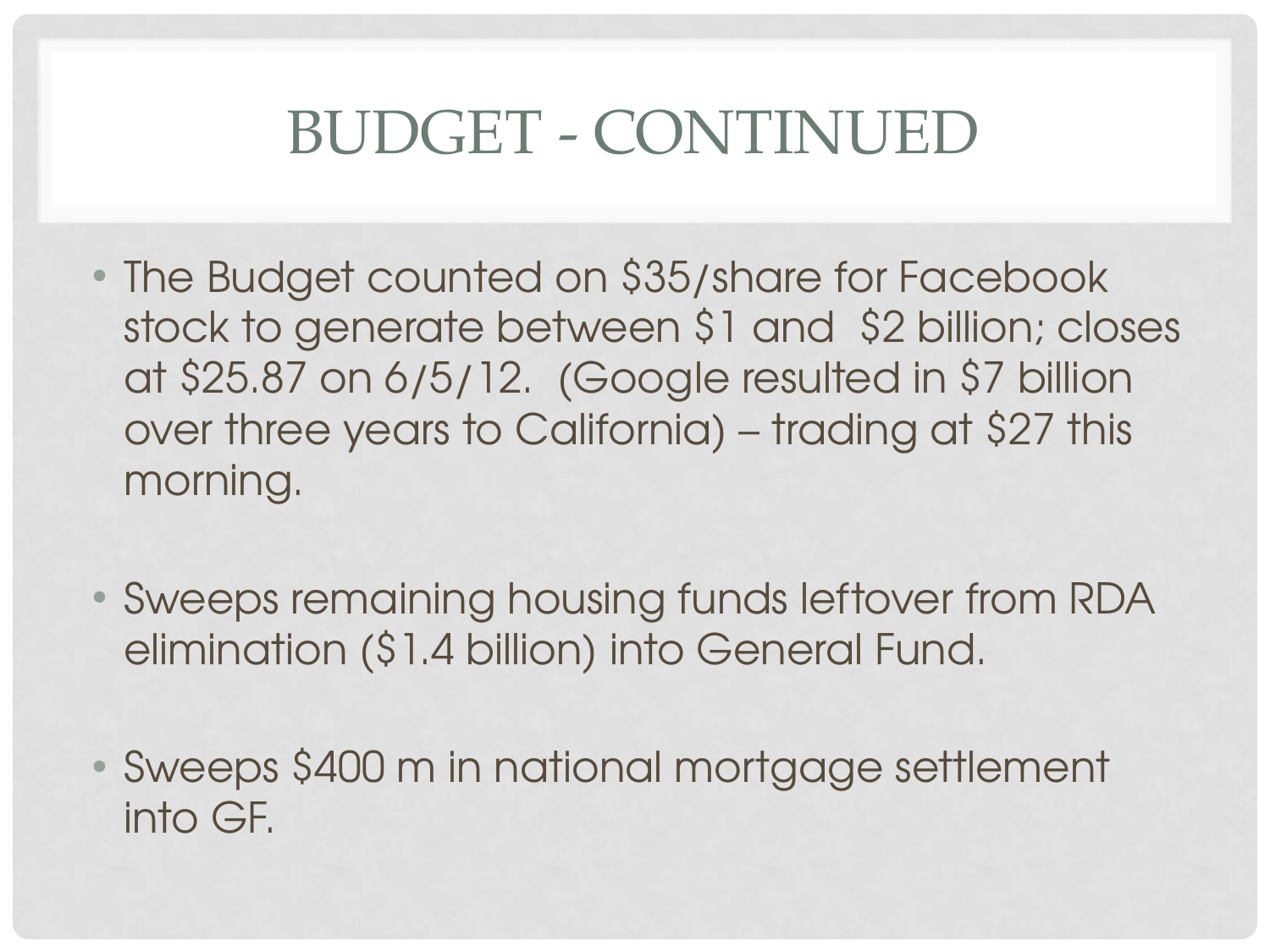

# Budget - Continued
The Budget counted on $35/share for Facebook stock to generate between $1 and  $2 billion; closes at $25.87 on 6/5/12.  (Google resulted in $7 billion over three years to California) – trading at $27 this morning.

Sweeps remaining housing funds leftover from RDA elimination ($1.4 billion) into General Fund.

Sweeps $400 m in national mortgage settlement into GF.